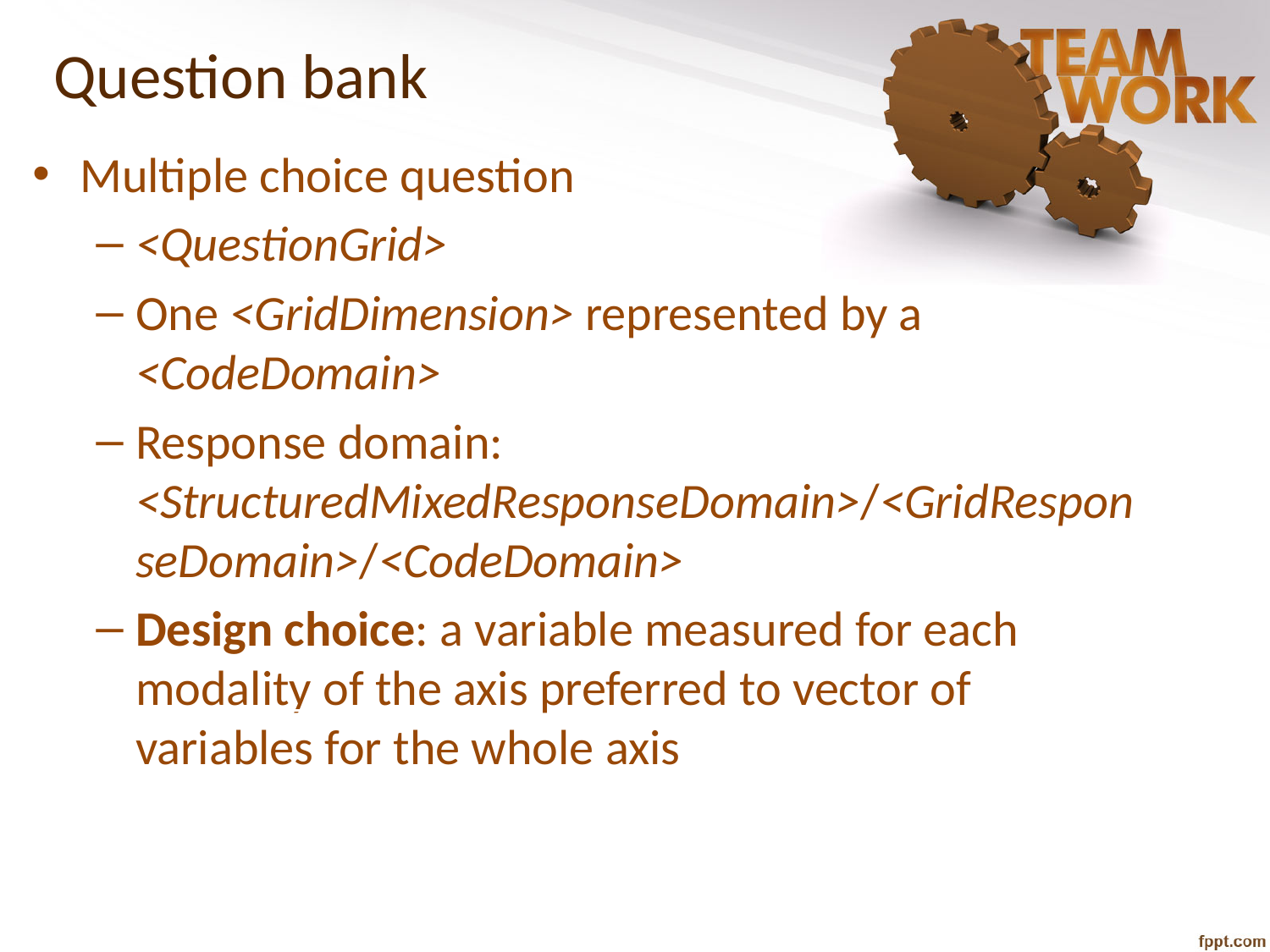

Question bank
Multiple choice question
<QuestionGrid>
One <GridDimension> represented by a <CodeDomain>
Response domain: <StructuredMixedResponseDomain>/<GridResponseDomain>/<CodeDomain>
Design choice: a variable measured for each modality of the axis preferred to vector of variables for the whole axis